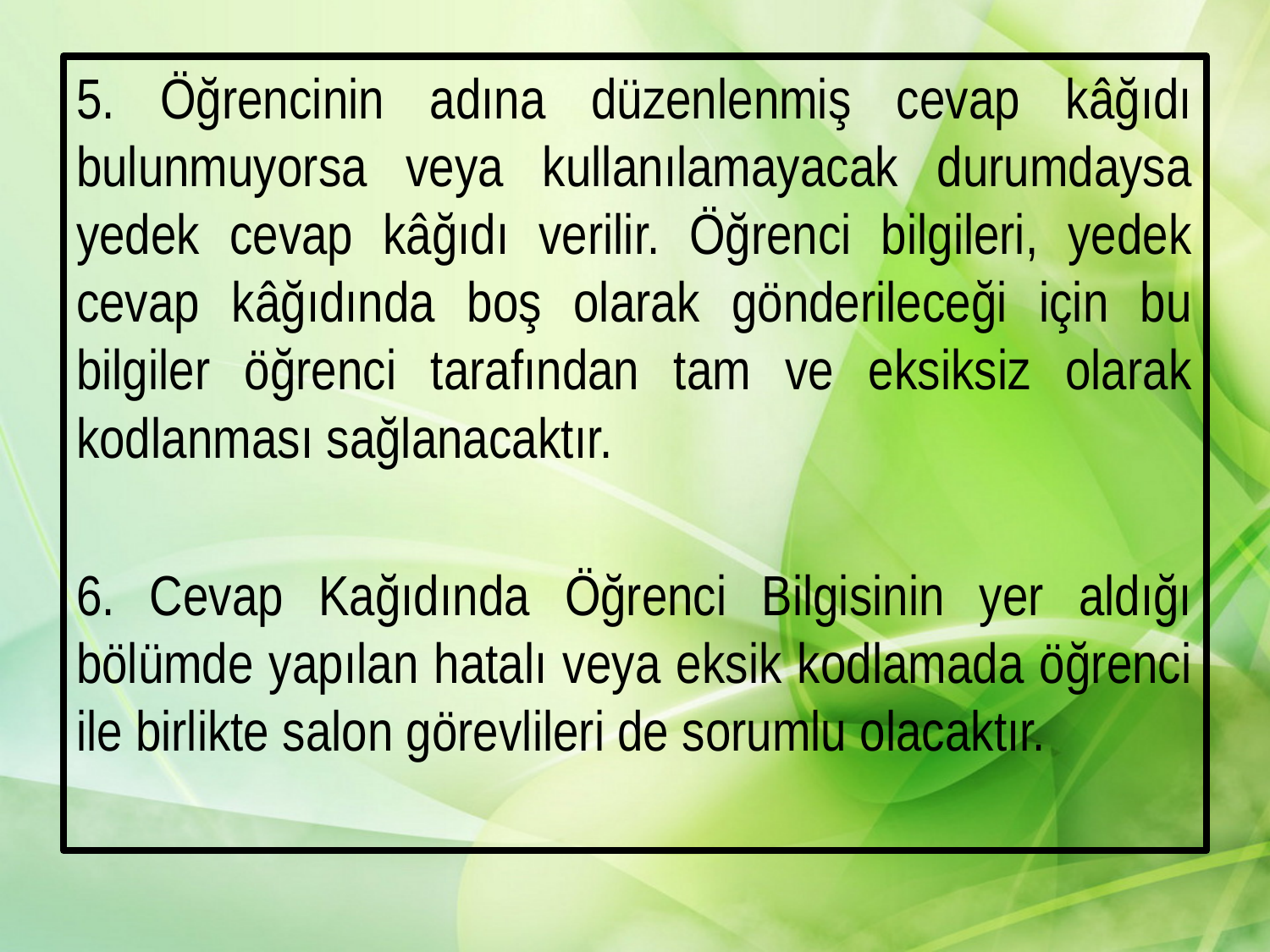

5. Öğrencinin adına düzenlenmiş cevap kâğıdı bulunmuyorsa veya kullanılamayacak durumdaysa yedek cevap kâğıdı verilir. Öğrenci bilgileri, yedek cevap kâğıdında boş olarak gönderileceği için bu bilgiler öğrenci tarafından tam ve eksiksiz olarak kodlanması sağlanacaktır.

6. Cevap Kağıdında Öğrenci Bilgisinin yer aldığı bölümde yapılan hatalı veya eksik kodlamada öğrenci ile birlikte salon görevlileri de sorumlu olacaktır.